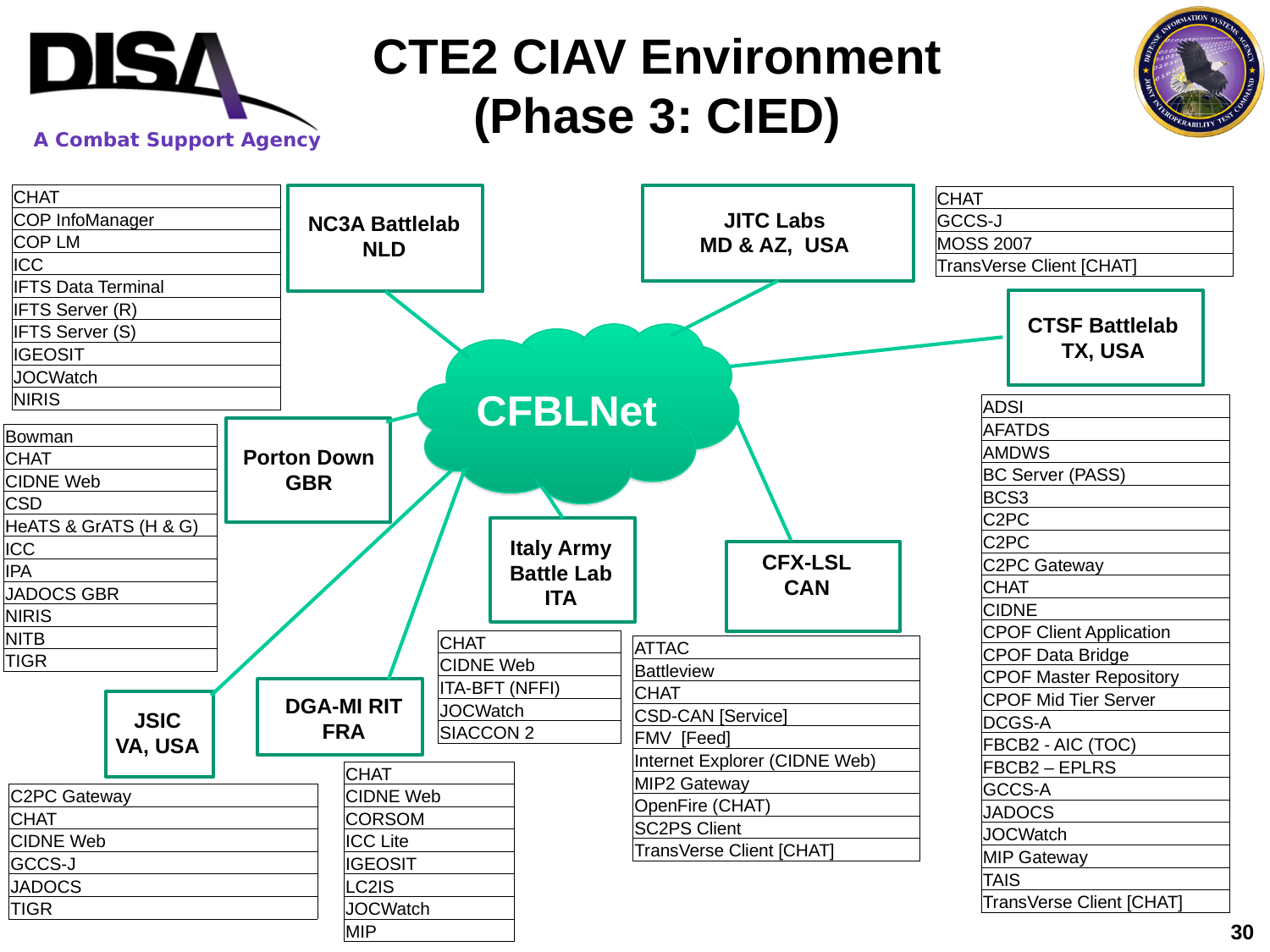

CTE2 CIAV Environment
(Phase 3: CIED)
| CHAT |
| --- |
| COP InfoManager |
| COP LM |
| ICC |
| IFTS Data Terminal |
| IFTS Server (R) |
| IFTS Server (S) |
| IGEOSIT |
| JOCWatch |
| NIRIS |

JITC Labs
MD & AZ,  USA
| CHAT |
| --- |
| GCCS-J |
| MOSS 2007 |
| TransVerse Client [CHAT] |
NC3A Battlelab
NLD

CTSF Battlelab
TX, USA
CFBLNet
| ADSI |
| --- |
| AFATDS |
| AMDWS |
| BC Server (PASS) |
| BCS3 |
| C2PC |
| C2PC |
| C2PC Gateway |
| CHAT |
| CIDNE |
| CPOF Client Application |
| CPOF Data Bridge |
| CPOF Master Repository |
| CPOF Mid Tier Server |
| DCGS-A |
| FBCB2 - AIC (TOC) |
| FBCB2 – EPLRS |
| GCCS-A |
| JADOCS |
| JOCWatch |
| MIP Gateway |
| TAIS |
| TransVerse Client [CHAT] |

| Bowman |
| --- |
| CHAT |
| CIDNE Web |
| CSD |
| HeATS & GrATS (H & G) |
| ICC |
| IPA |
| JADOCS GBR |
| NIRIS |
| NITB |
| TIGR |
Porton Down
GBR

Italy Army Battle Lab
ITA

CFX-LSL
CAN

| CHAT |
| --- |
| CIDNE Web |
| ITA-BFT (NFFI) |
| JOCWatch |
| SIACCON 2 |
| ATTAC |
| --- |
| Battleview |
| CHAT |
| CSD-CAN [Service] |
| FMV [Feed] |
| Internet Explorer (CIDNE Web) |
| MIP2 Gateway |
| OpenFire (CHAT) |
| SC2PS Client |
| TransVerse Client [CHAT] |

DGA-MI RIT
FRA

JSIC
VA, USA
| CHAT |
| --- |
| CIDNE Web |
| CORSOM |
| ICC Lite |
| IGEOSIT |
| LC2IS |
| JOCWatch |
| MIP |
| C2PC Gateway |
| --- |
| CHAT |
| CIDNE Web |
| GCCS-J |
| JADOCS |
| TIGR |
30